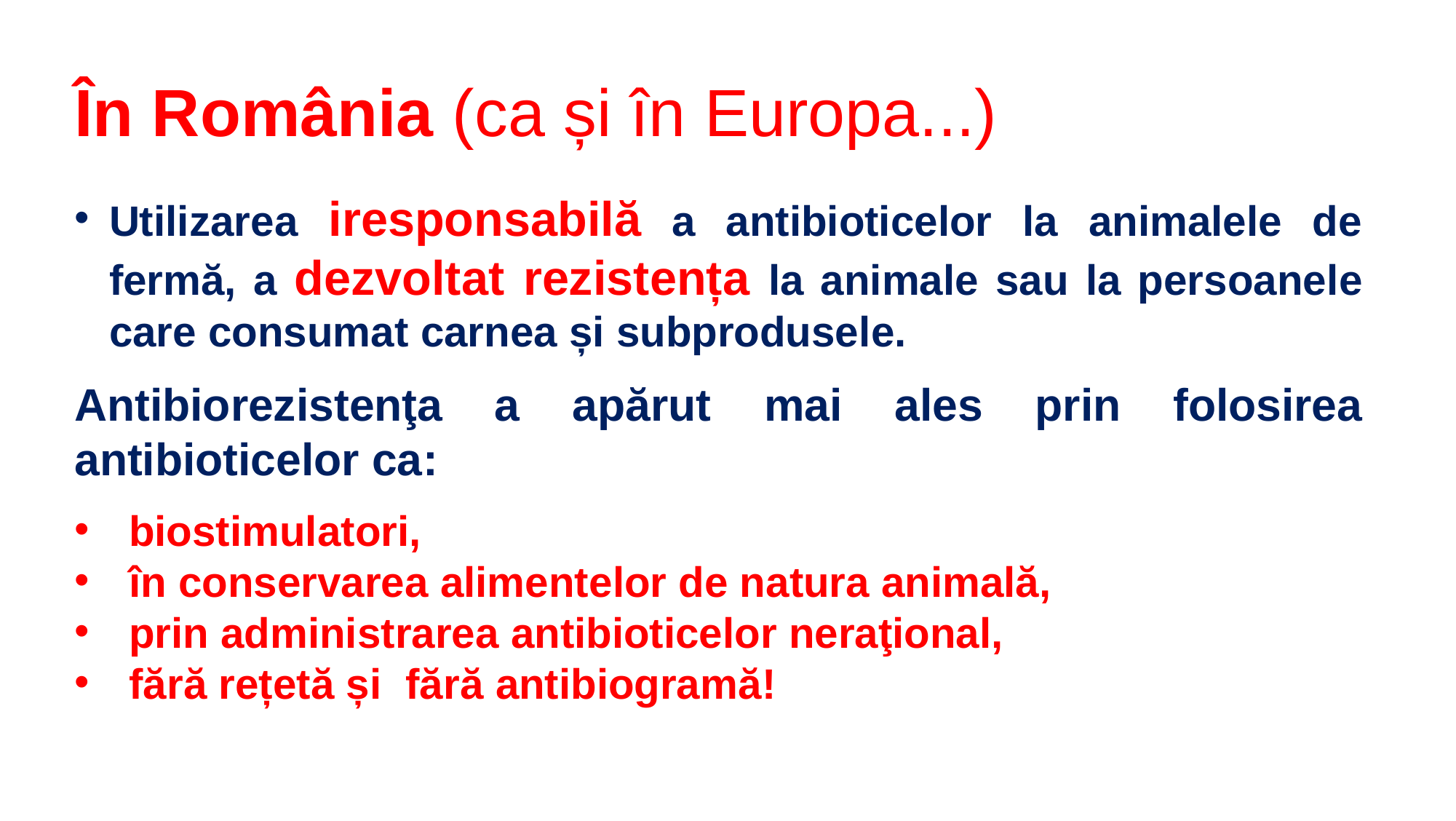

# În România (ca și în Europa...)
Utilizarea iresponsabilă a antibioticelor la animalele de fermă, a dezvoltat rezistența la animale sau la persoanele care consumat carnea și subprodusele.

Antibiorezistenţa a apărut mai ales prin folosirea antibioticelor ca:

biostimulatori,
în conservarea alimentelor de natura animală,
prin administrarea antibioticelor neraţional,
fără rețetă și  fără antibiogramă!